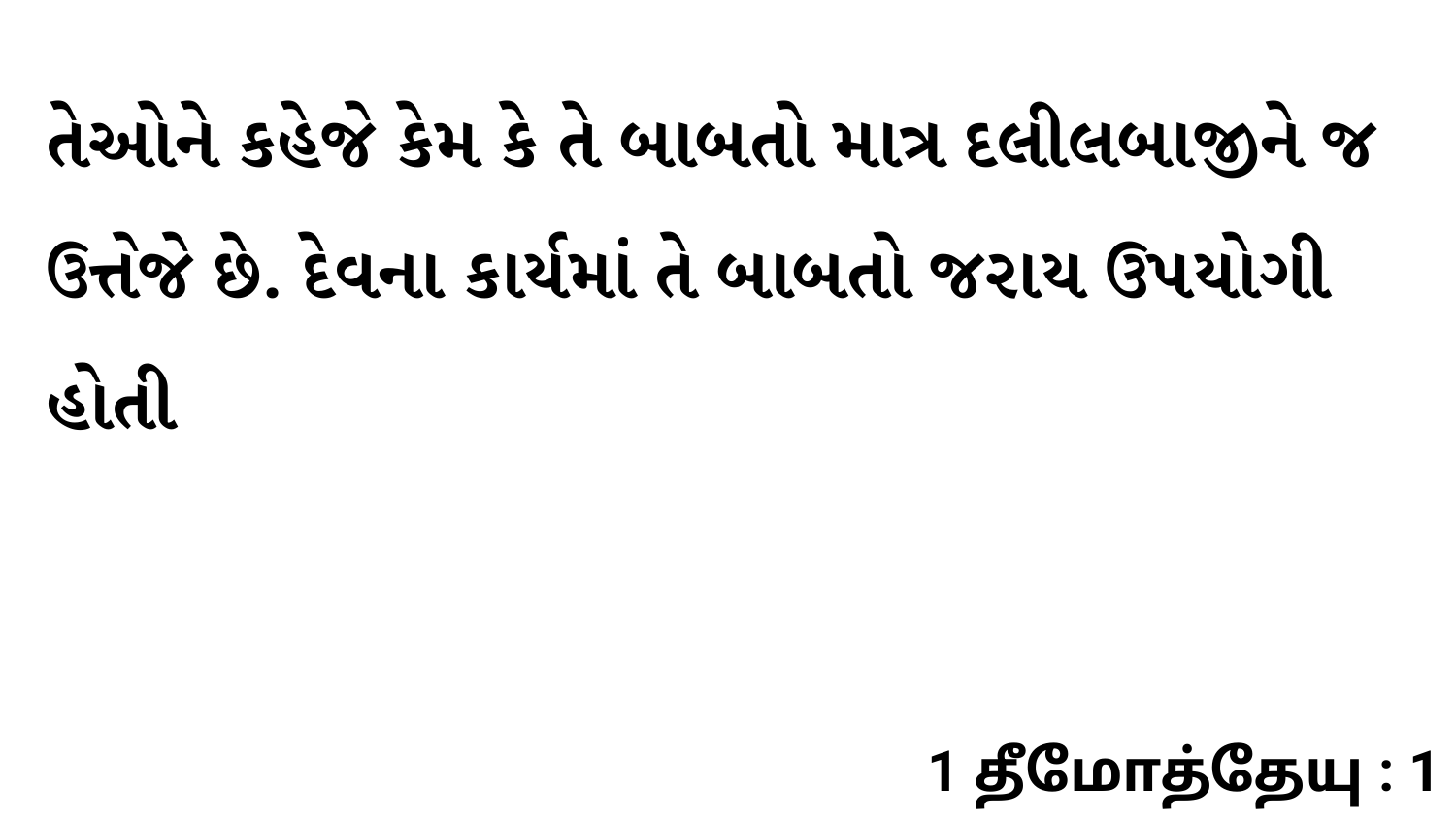

તેઓને કહેજે કેમ કે તે બાબતો માત્ર દલીલબાજીને જ ઉત્તેજે છે. દેવના કાર્યમાં તે બાબતો જરાય ઉપયોગી હોતી
1 தீமோத்தேயு : 1